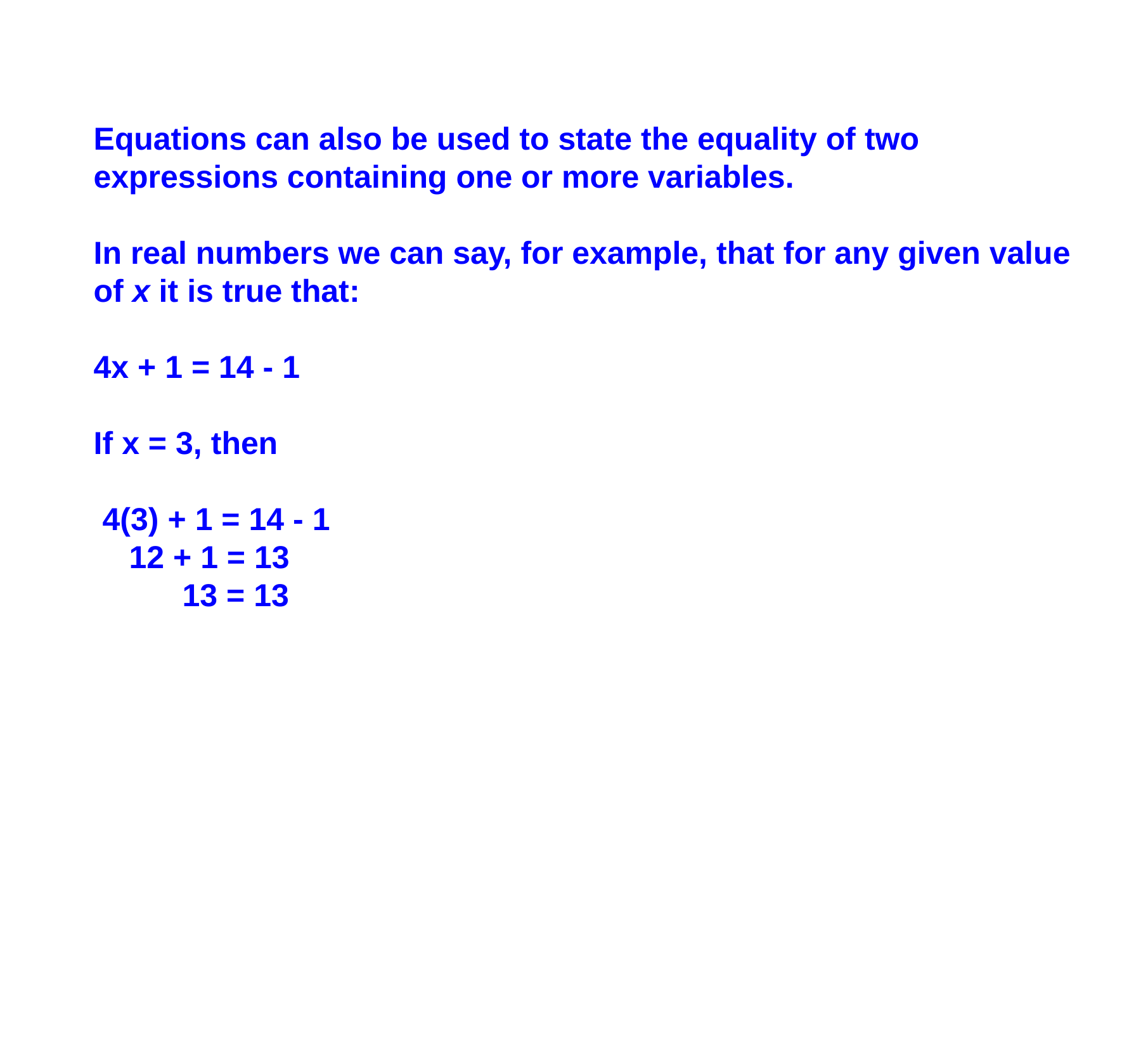

Equations can also be used to state the equality of two expressions containing one or more variables.

In real numbers we can say, for example, that for any given value of x it is true that:

4x + 1 = 14 - 1

If x = 3, then

 4(3) + 1 = 14 - 1
    12 + 1 = 13
          13 = 13